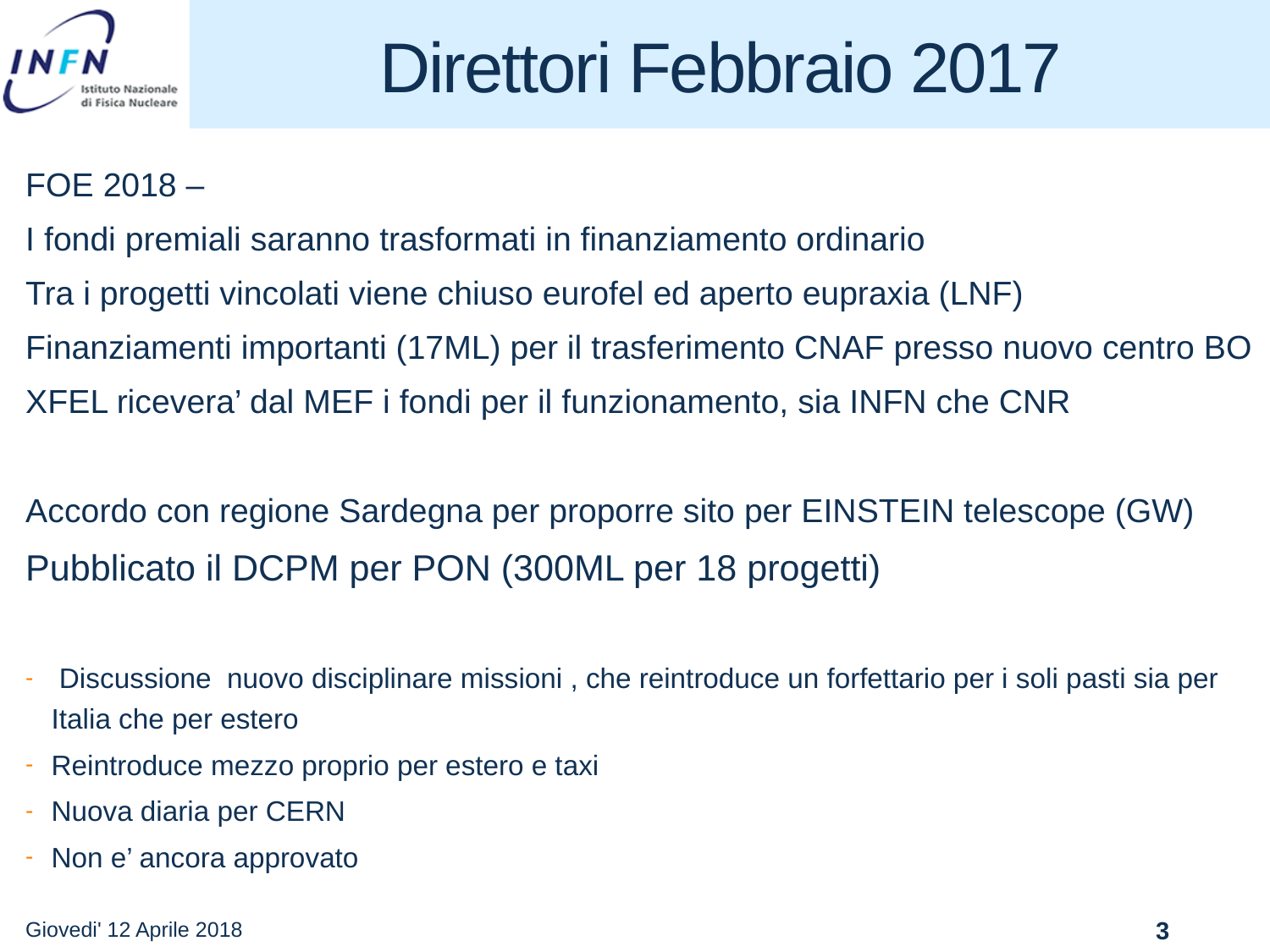

# Direttori Febbraio 2017
FOE 2018 –
I fondi premiali saranno trasformati in finanziamento ordinario
Tra i progetti vincolati viene chiuso eurofel ed aperto eupraxia (LNF)
Finanziamenti importanti (17ML) per il trasferimento CNAF presso nuovo centro BO
XFEL ricevera’ dal MEF i fondi per il funzionamento, sia INFN che CNR

Accordo con regione Sardegna per proporre sito per EINSTEIN telescope (GW)
Pubblicato il DCPM per PON (300ML per 18 progetti)

 Discussione  nuovo disciplinare missioni , che reintroduce un forfettario per i soli pasti sia per Italia che per estero
Reintroduce mezzo proprio per estero e taxi
Nuova diaria per CERN
Non e’ ancora approvato

Giovedi' 12 Aprile 2018
3